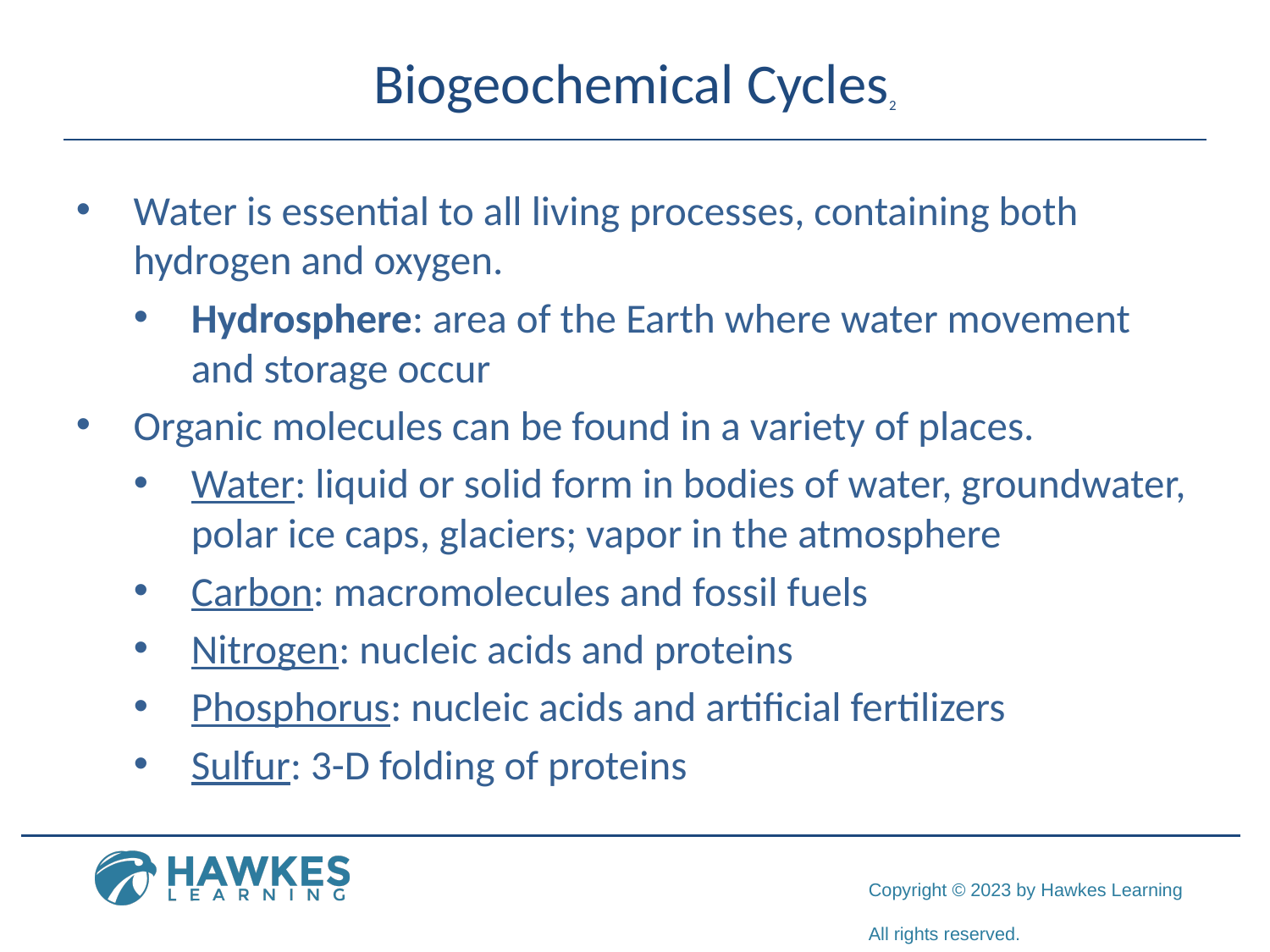

# Biogeochemical Cycles2
Water is essential to all living processes, containing both hydrogen and oxygen.
Hydrosphere: area of the Earth where water movement and storage occur
Organic molecules can be found in a variety of places.
Water: liquid or solid form in bodies of water, groundwater, polar ice caps, glaciers; vapor in the atmosphere
Carbon: macromolecules and fossil fuels
Nitrogen: nucleic acids and proteins
Phosphorus: nucleic acids and artificial fertilizers
Sulfur: 3-D folding of proteins